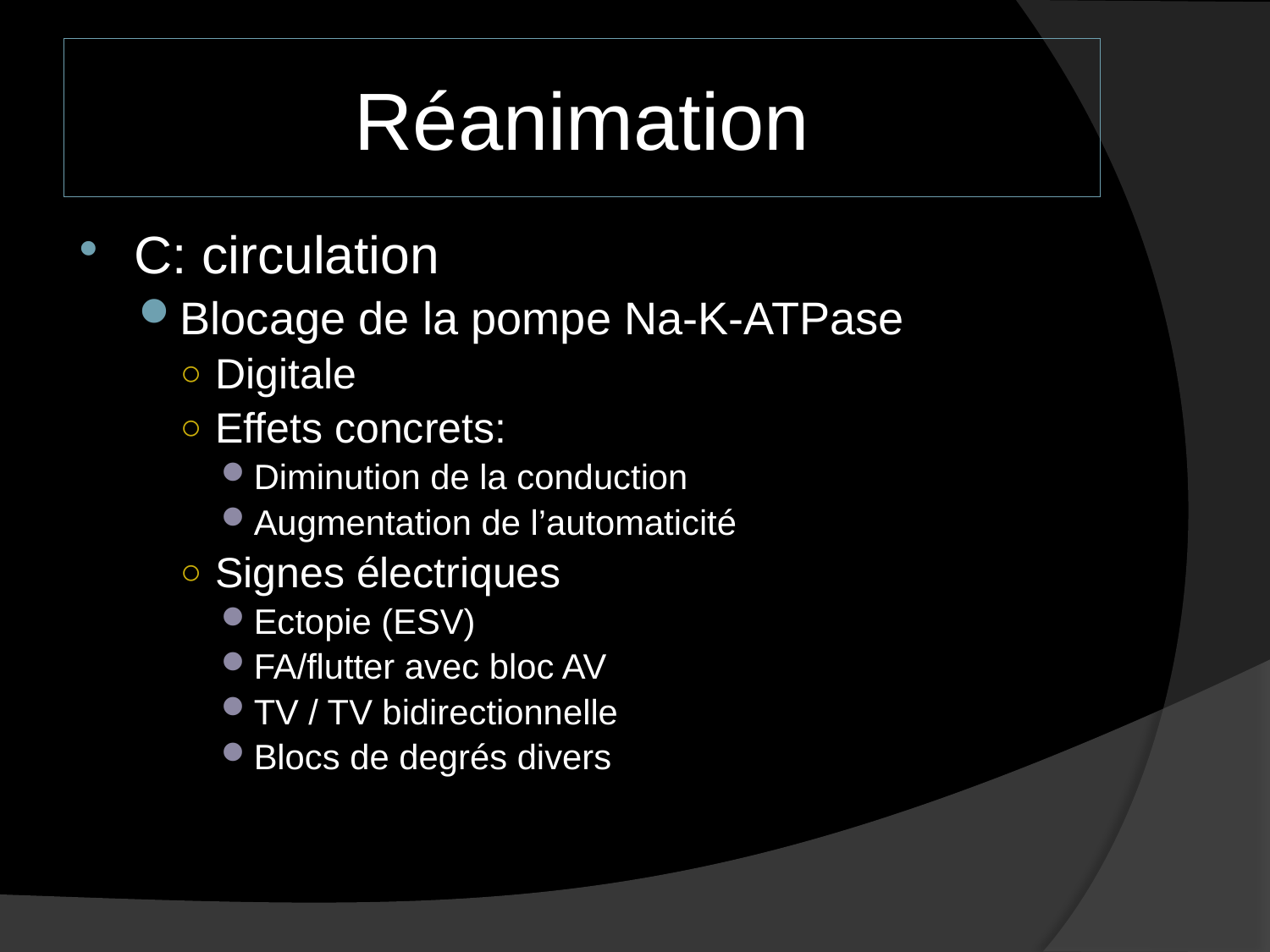

# Réanimation
C: circulation
Blocage de la pompe Na-K-ATPase
Digitale
Effets concrets:
Diminution de la conduction
Augmentation de l’automaticité
Signes électriques
Ectopie (ESV)
FA/flutter avec bloc AV
TV / TV bidirectionnelle
Blocs de degrés divers